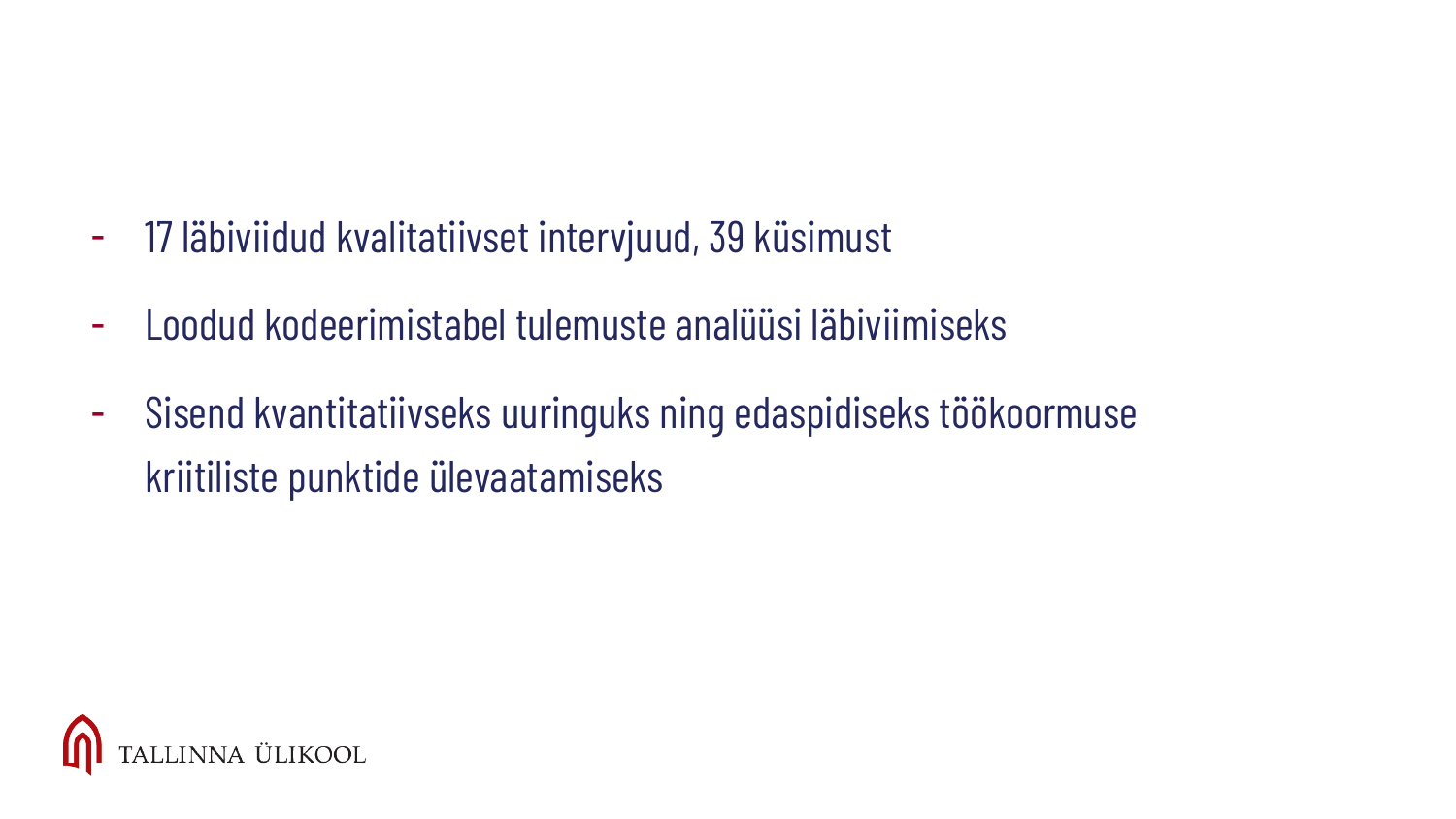

17 läbiviidud kvalitatiivset intervjuud, 39 küsimust
Loodud kodeerimistabel tulemuste analüüsi läbiviimiseks
Sisend kvantitatiivseks uuringuks ning edaspidiseks töökoormuse kriitiliste punktide ülevaatamiseks